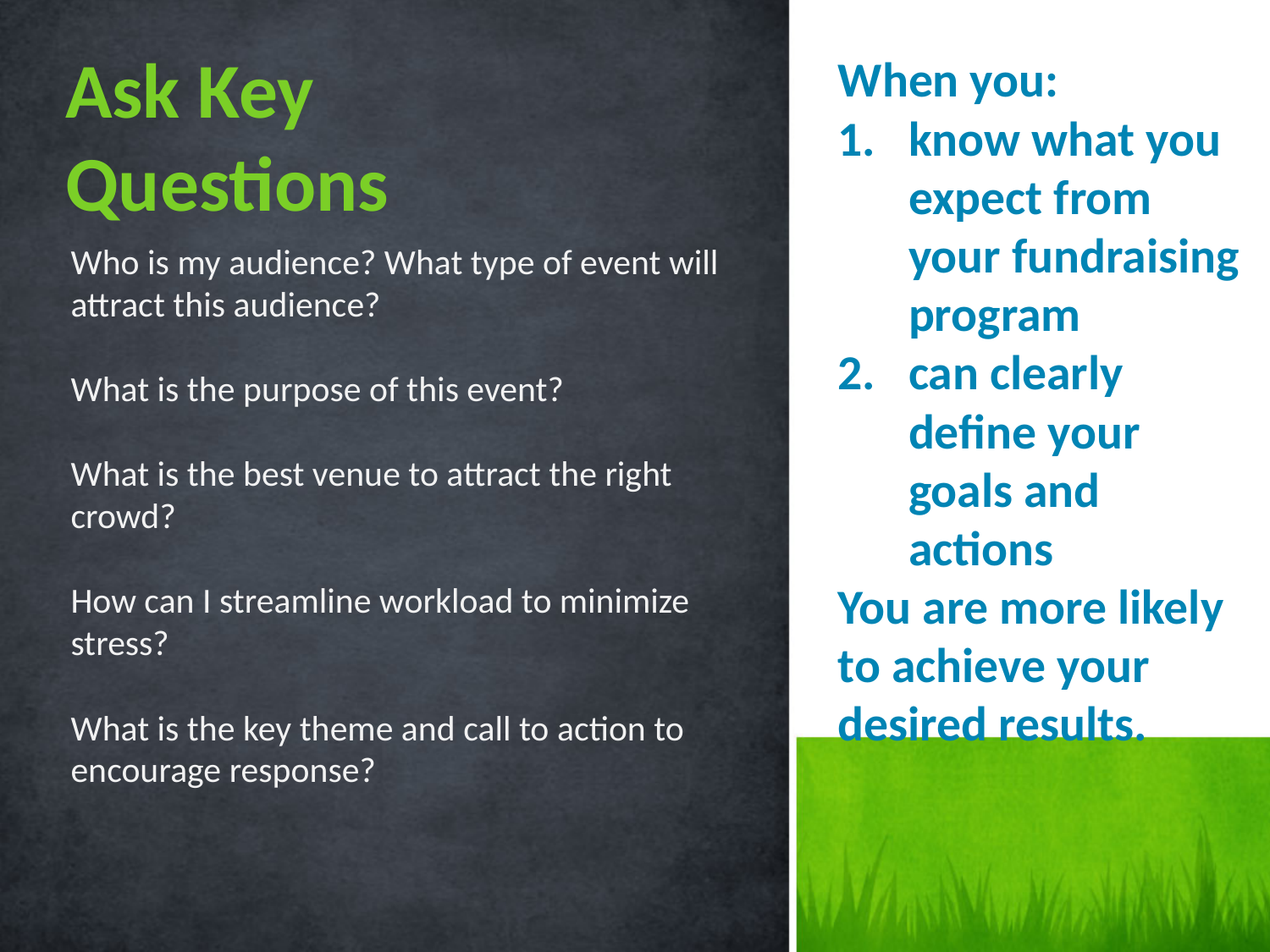

Ask Key
Questions
When you:
know what you expect from your fundraising program
can clearly define your goals and actions
You are more likely to achieve your desired results.
Who is my audience? What type of event will attract this audience?

What is the purpose of this event?

What is the best venue to attract the right crowd?

How can I streamline workload to minimize stress?

What is the key theme and call to action to encourage response?